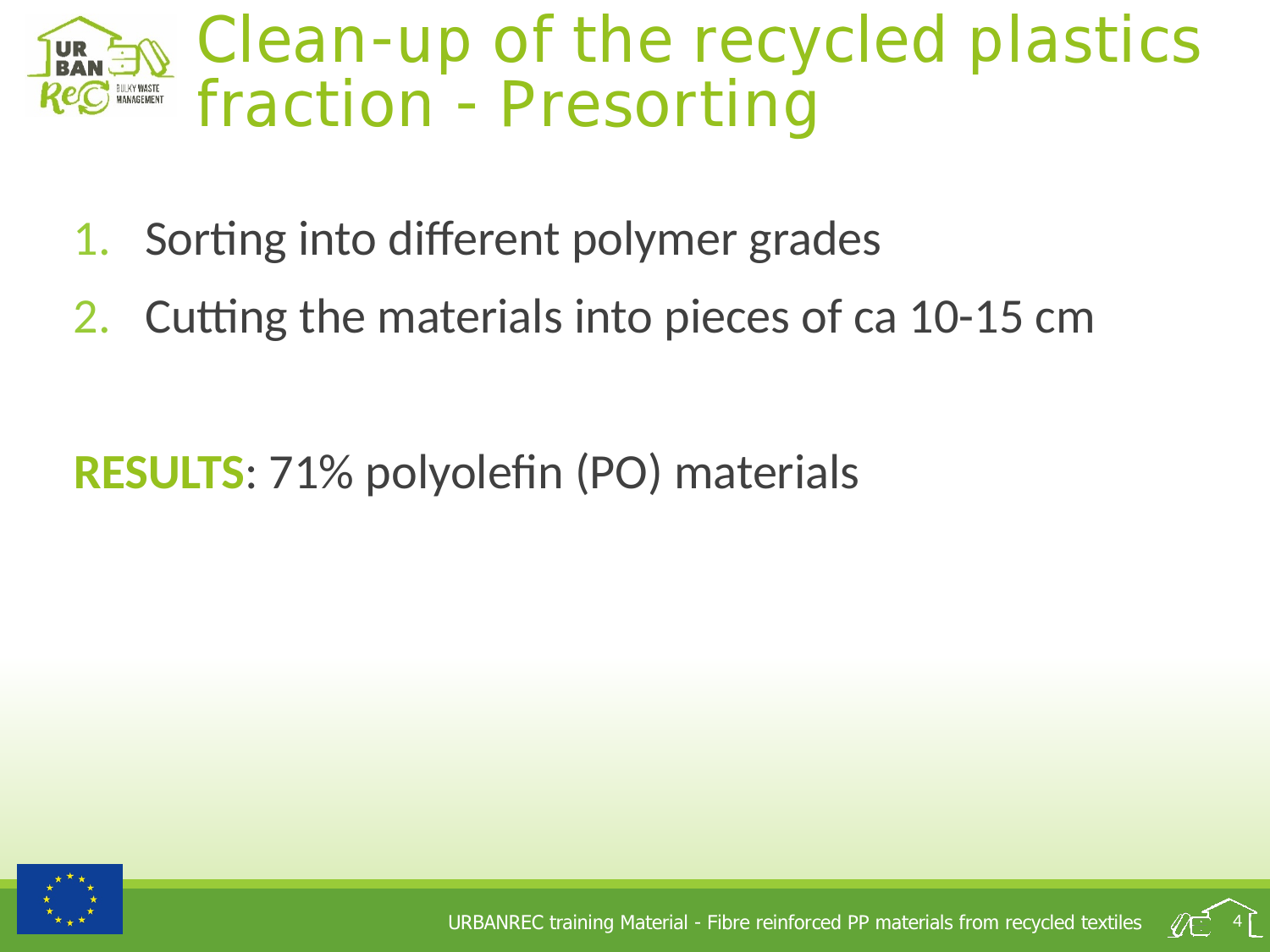

# Clean-up of the recycled plastics fraction - Presorting
Sorting into different polymer grades
Cutting the materials into pieces of ca 10-15 cm

RESULTS: 71% polyolefin (PO) materials
4